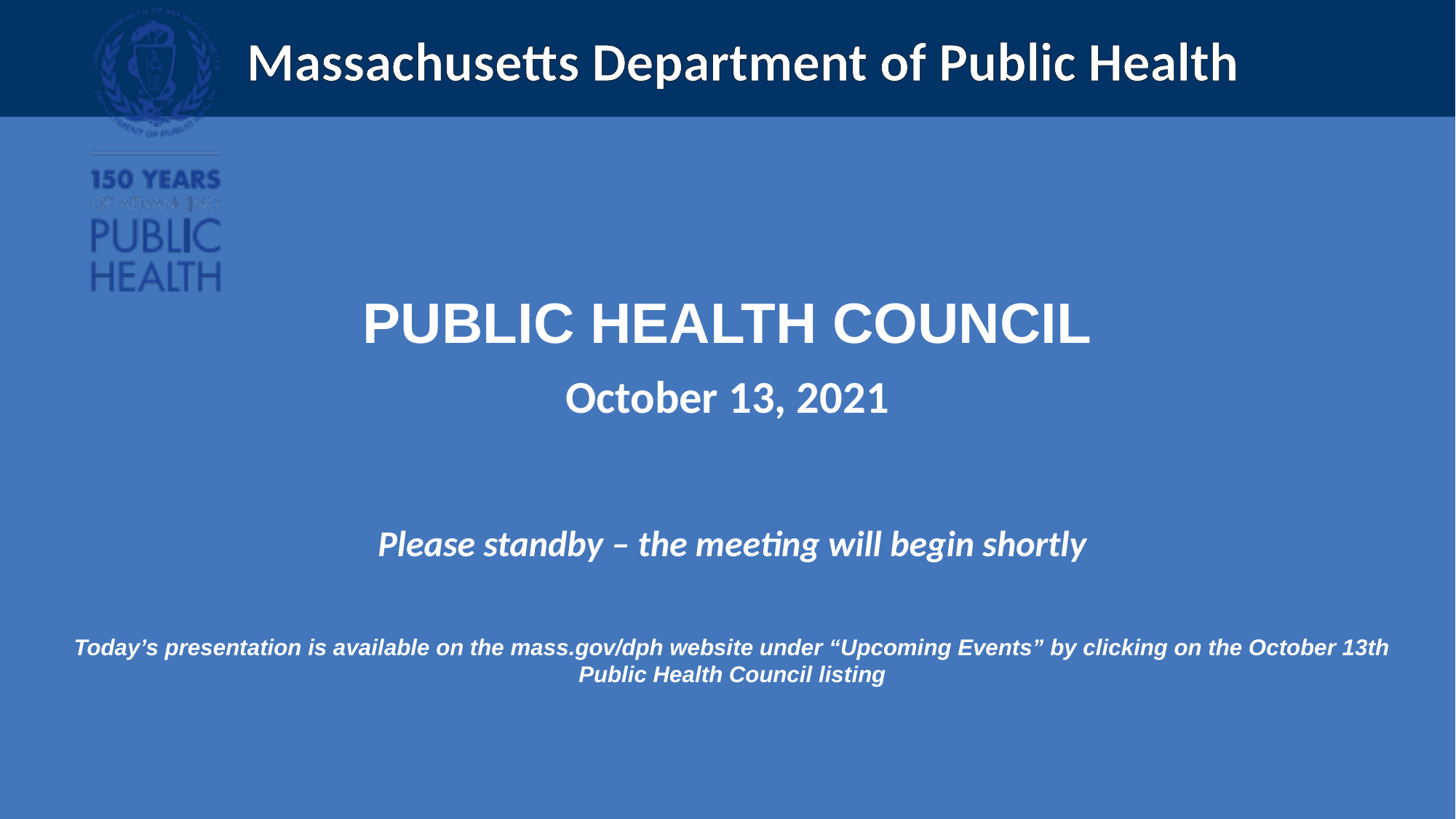

Public health council
October 13, 2021
Please standby – the meeting will begin shortly
Today’s presentation is available on the mass.gov/dph website under “Upcoming Events” by clicking on the October 13th Public Health Council listing